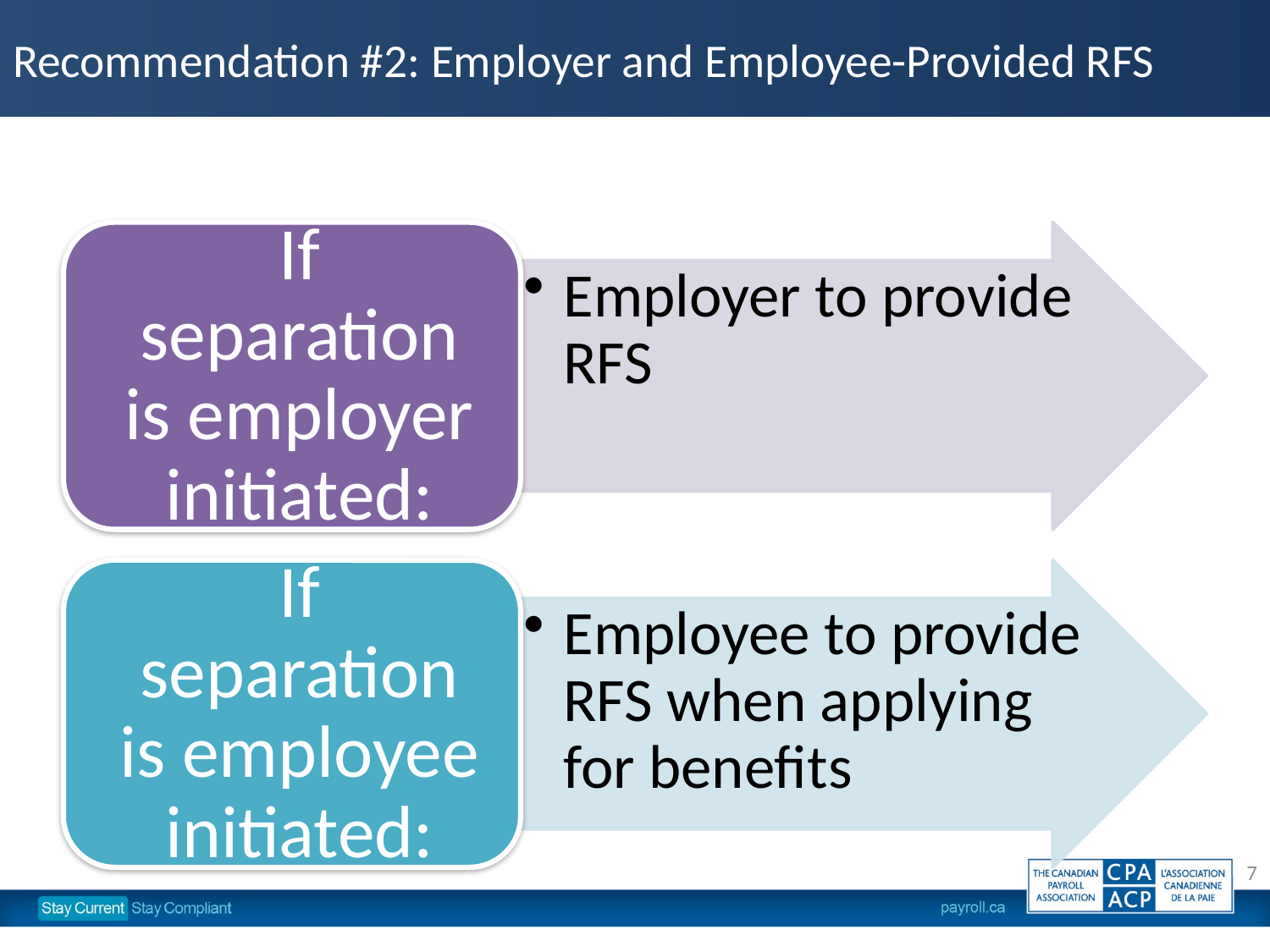

# Recommendation #2: Employer and Employee-Provided RFS
Employer to provide RFS
If separation is employer initiated:
Employee to provide RFS when applying for benefits
If separation is employee initiated:
7